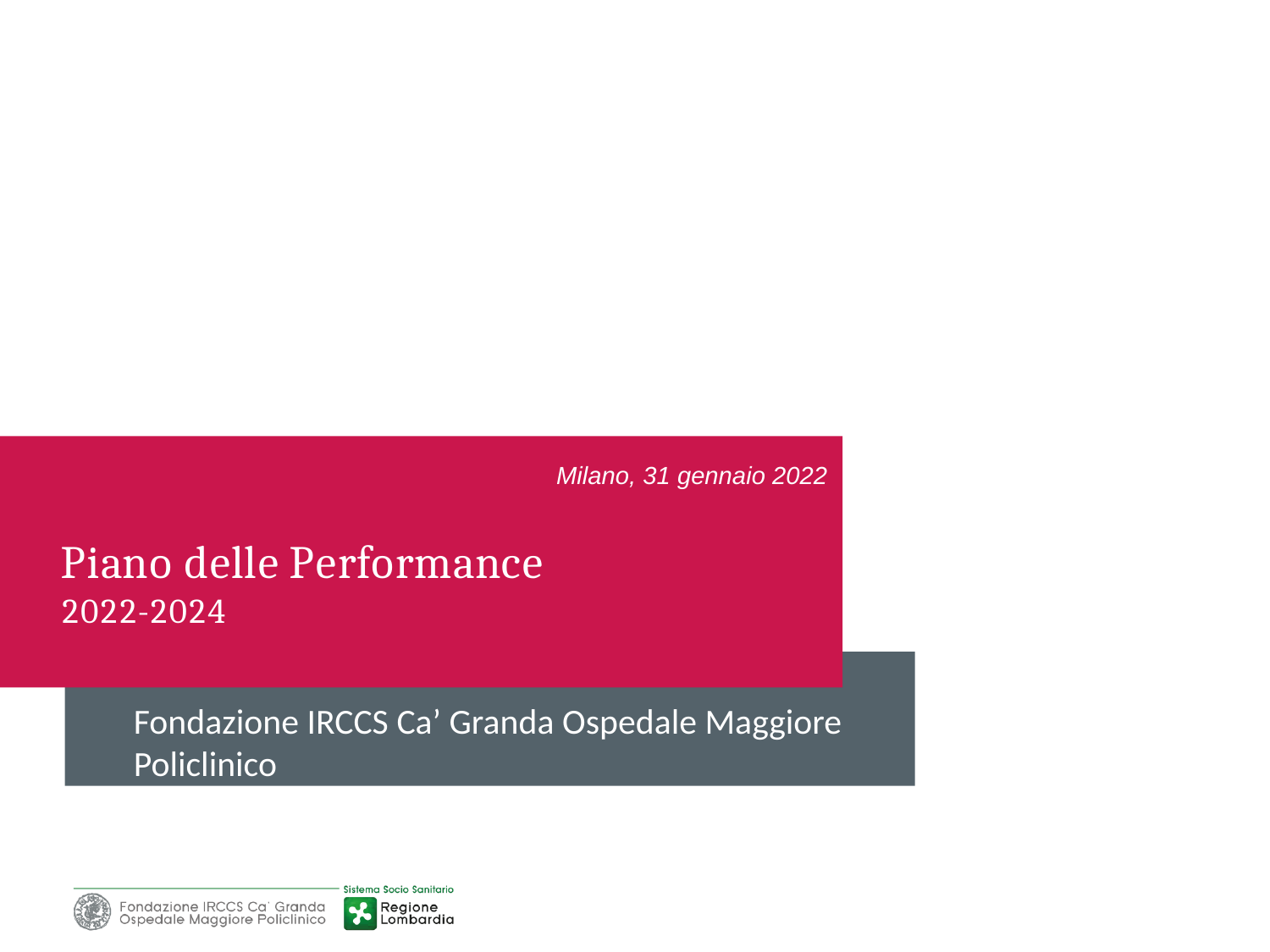

Milano, 31 gennaio 2022
# Piano delle Performance 2022-2024

Fondazione IRCCS Ca’ Granda Ospedale Maggiore Policlinico